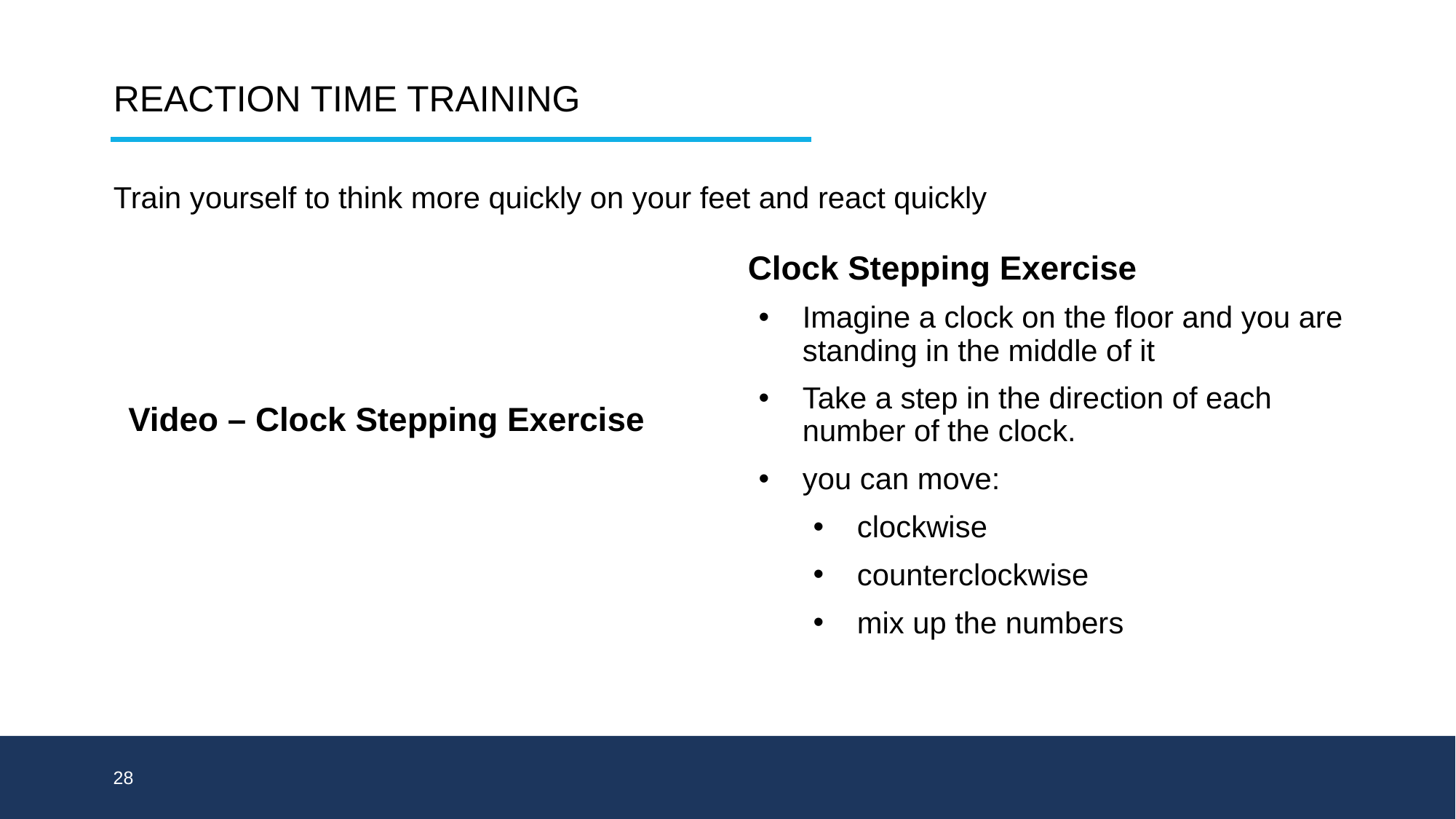

# Reaction Time Training
Train yourself to think more quickly on your feet and react quickly
Clock Stepping Exercise
Imagine a clock on the floor and you are standing in the middle of it
Take a step in the direction of each number of the clock.
you can move:
clockwise
counterclockwise
mix up the numbers

Video – Clock Stepping Exercise